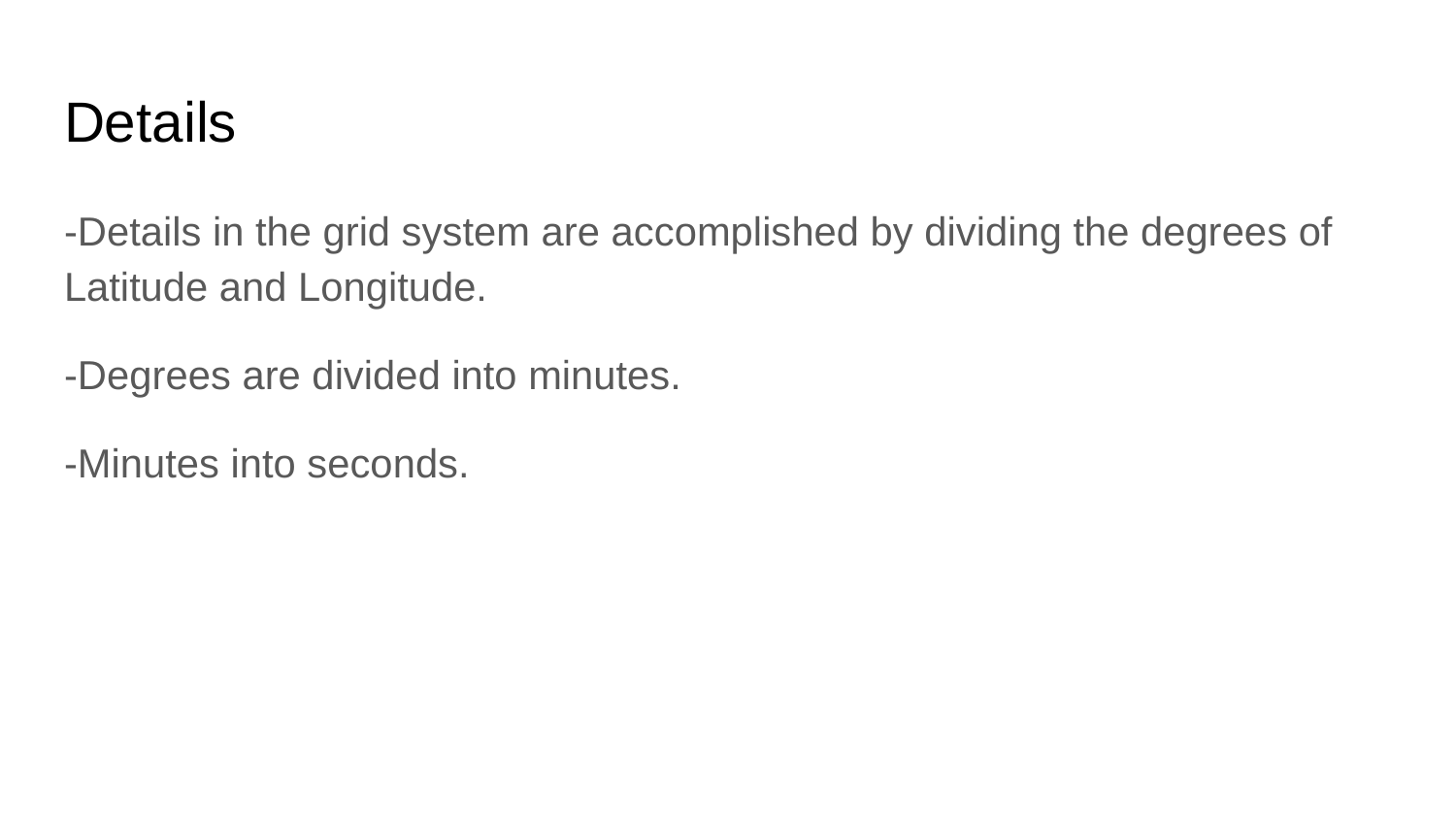

# Details
-Details in the grid system are accomplished by dividing the degrees of Latitude and Longitude.
-Degrees are divided into minutes.
-Minutes into seconds.